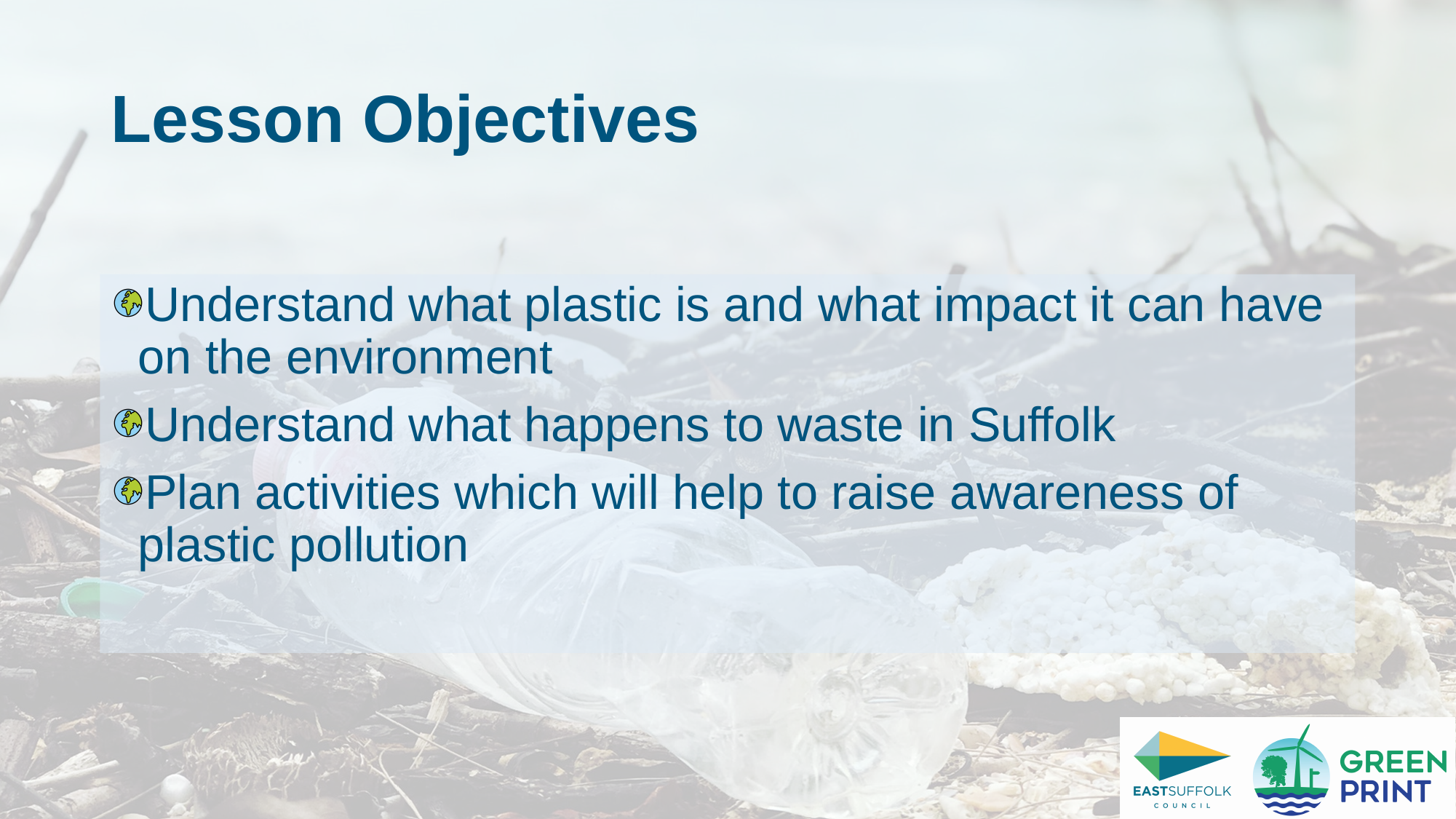

# Lesson Objectives
Understand what plastic is and what impact it can have on the environment
Understand what happens to waste in Suffolk
Plan activities which will help to raise awareness of plastic pollution